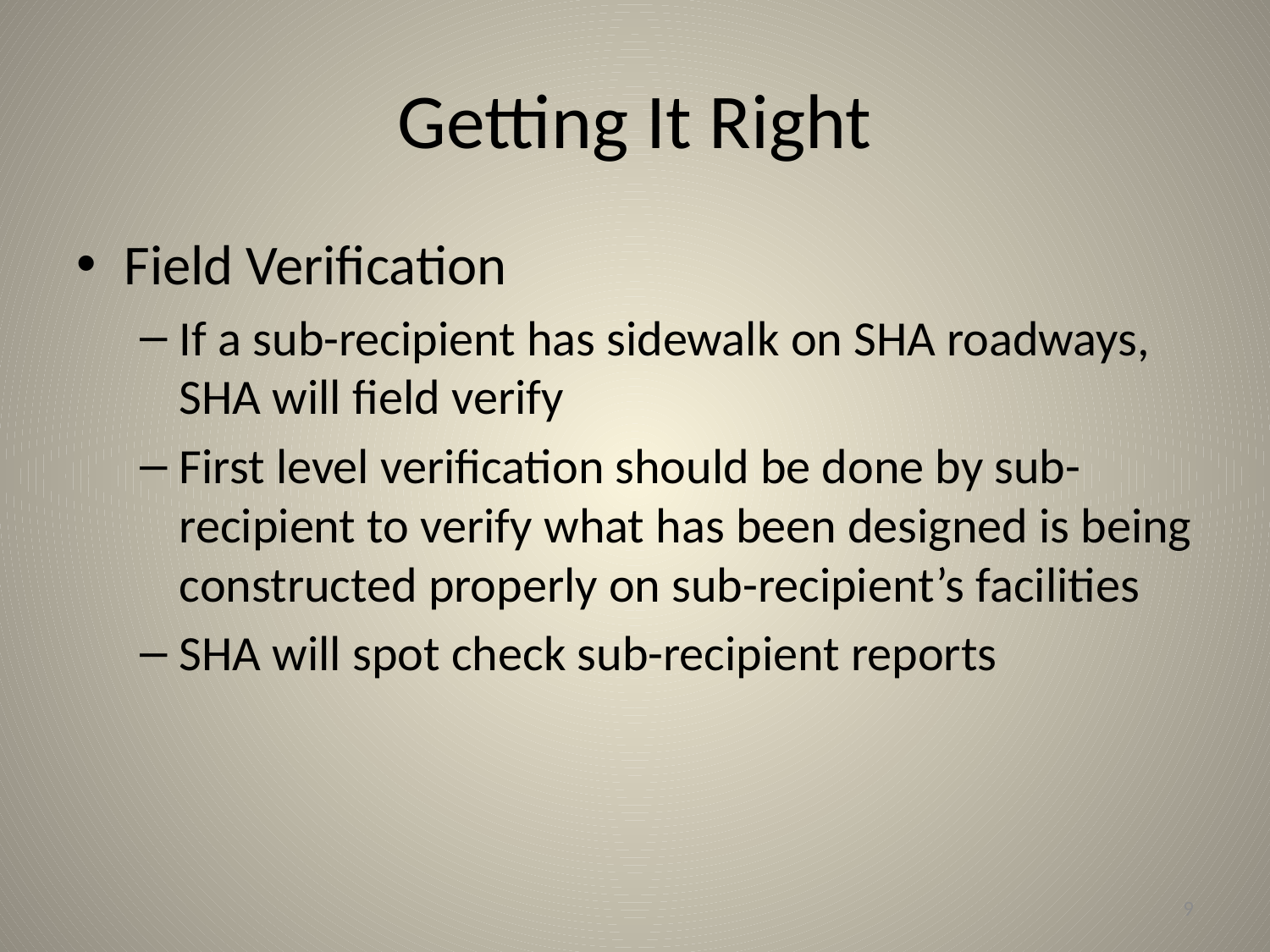

# Getting It Right
Field Verification
If a sub-recipient has sidewalk on SHA roadways, SHA will field verify
First level verification should be done by sub-recipient to verify what has been designed is being constructed properly on sub-recipient’s facilities
SHA will spot check sub-recipient reports
9